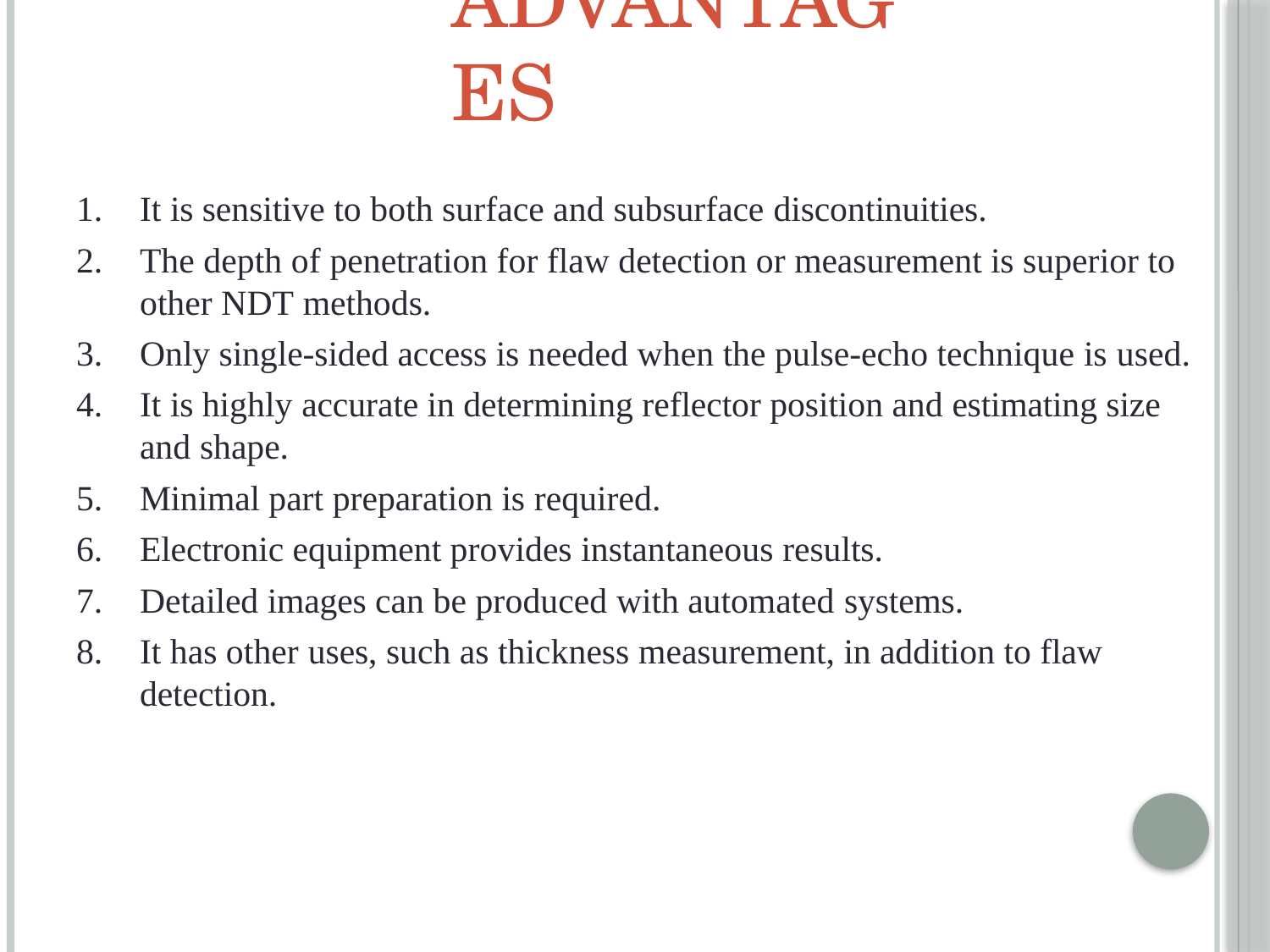

# Advantages
It is sensitive to both surface and subsurface discontinuities.
The depth of penetration for flaw detection or measurement is superior to  other NDT methods.
Only single-sided access is needed when the pulse-echo technique is used.
It is highly accurate in determining reflector position and estimating size  and shape.
Minimal part preparation is required.
Electronic equipment provides instantaneous results.
Detailed images can be produced with automated systems.
It has other uses, such as thickness measurement, in addition to flaw  detection.